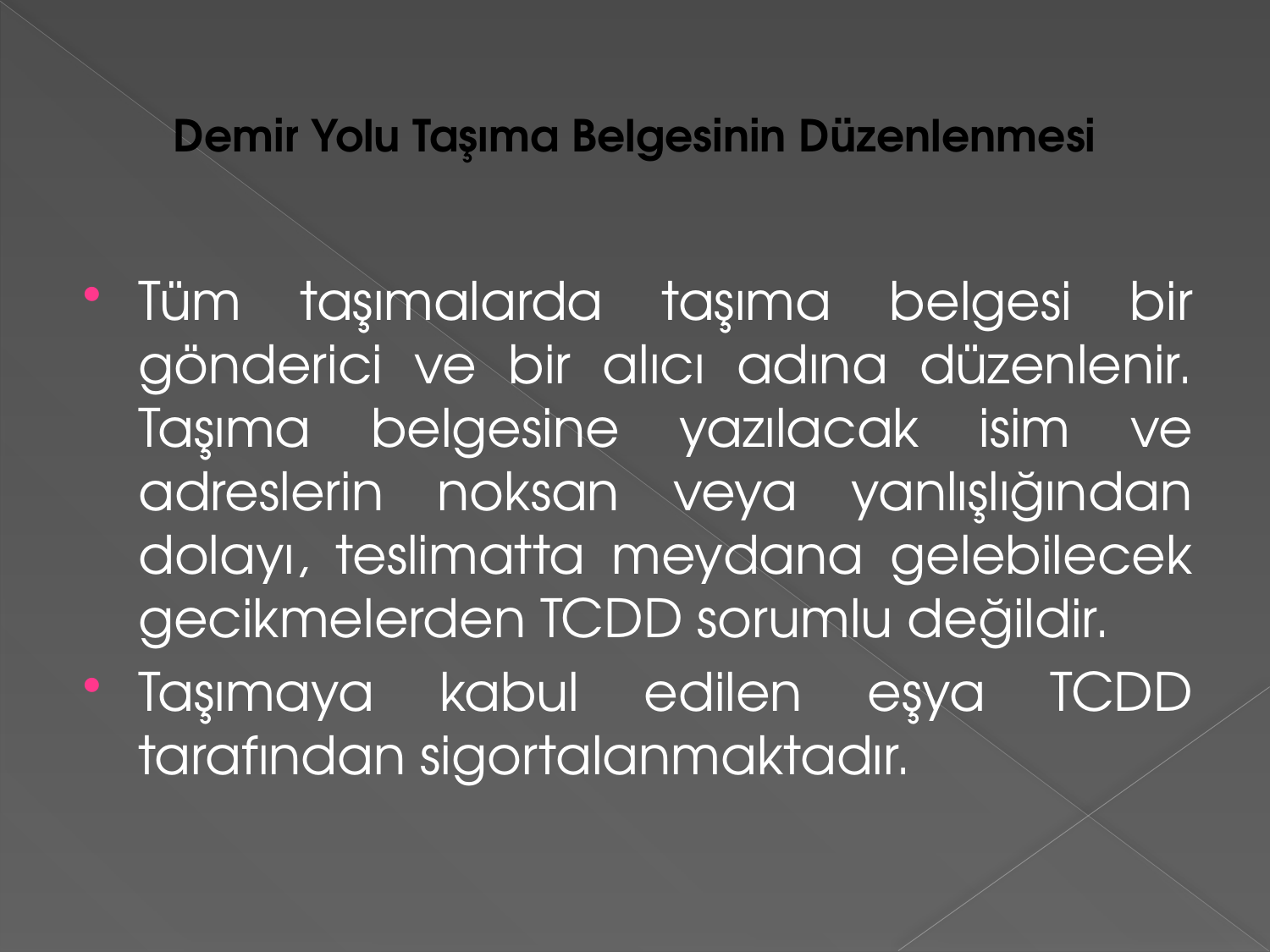

# Demir Yolu Taşıma Belgesinin Düzenlenmesi
Tüm taşımalarda taşıma belgesi bir gönderici ve bir alıcı adına düzenlenir. Taşıma belgesine yazılacak isim ve adreslerin noksan veya yanlışlığından dolayı, teslimatta meydana gelebilecek gecikmelerden TCDD sorumlu değildir.
Taşımaya kabul edilen eşya TCDD tarafından sigortalanmaktadır.